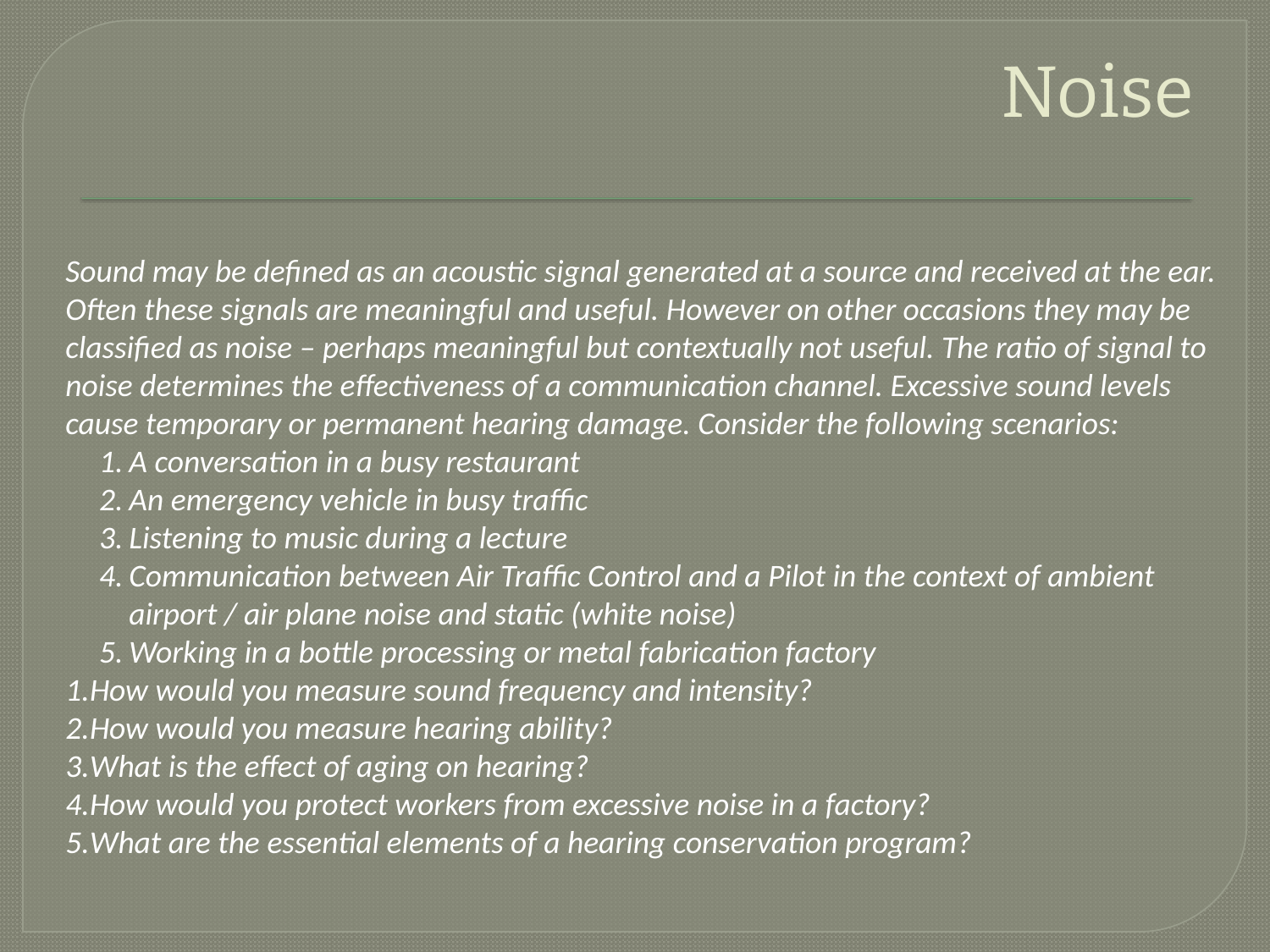

# Noise
Sound may be defined as an acoustic signal generated at a source and received at the ear. Often these signals are meaningful and useful. However on other occasions they may be classified as noise – perhaps meaningful but contextually not useful. The ratio of signal to noise determines the effectiveness of a communication channel. Excessive sound levels cause temporary or permanent hearing damage. Consider the following scenarios:
A conversation in a busy restaurant
An emergency vehicle in busy traffic
Listening to music during a lecture
Communication between Air Traffic Control and a Pilot in the context of ambient airport / air plane noise and static (white noise)
Working in a bottle processing or metal fabrication factory
How would you measure sound frequency and intensity?
How would you measure hearing ability?
What is the effect of aging on hearing?
How would you protect workers from excessive noise in a factory?
What are the essential elements of a hearing conservation program?